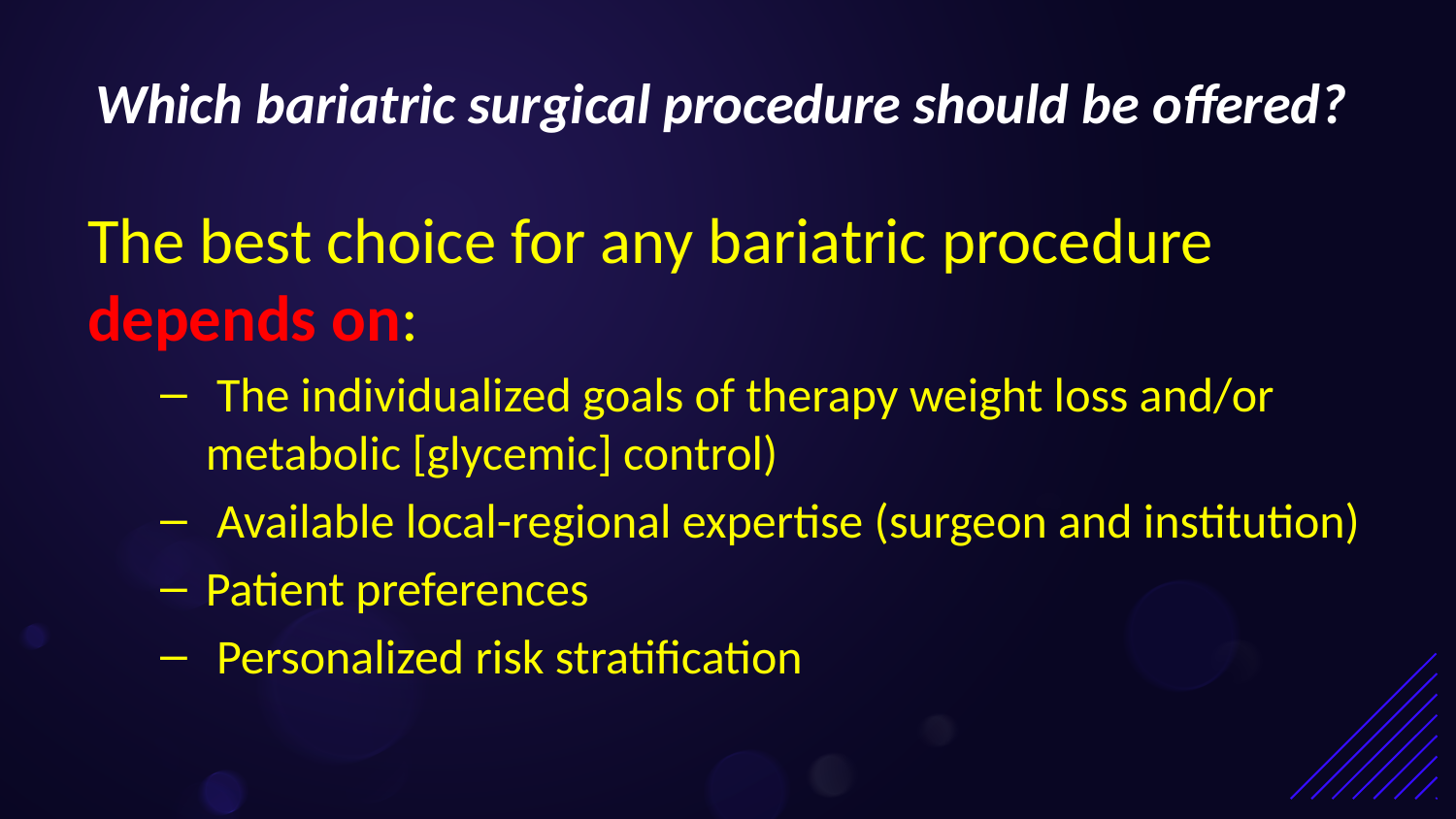

# Which bariatric surgical procedure should be offered?
The best choice for any bariatric procedure depends on:
 The individualized goals of therapy weight loss and/or metabolic [glycemic] control)
 Available local-regional expertise (surgeon and institution)
Patient preferences
 Personalized risk stratification